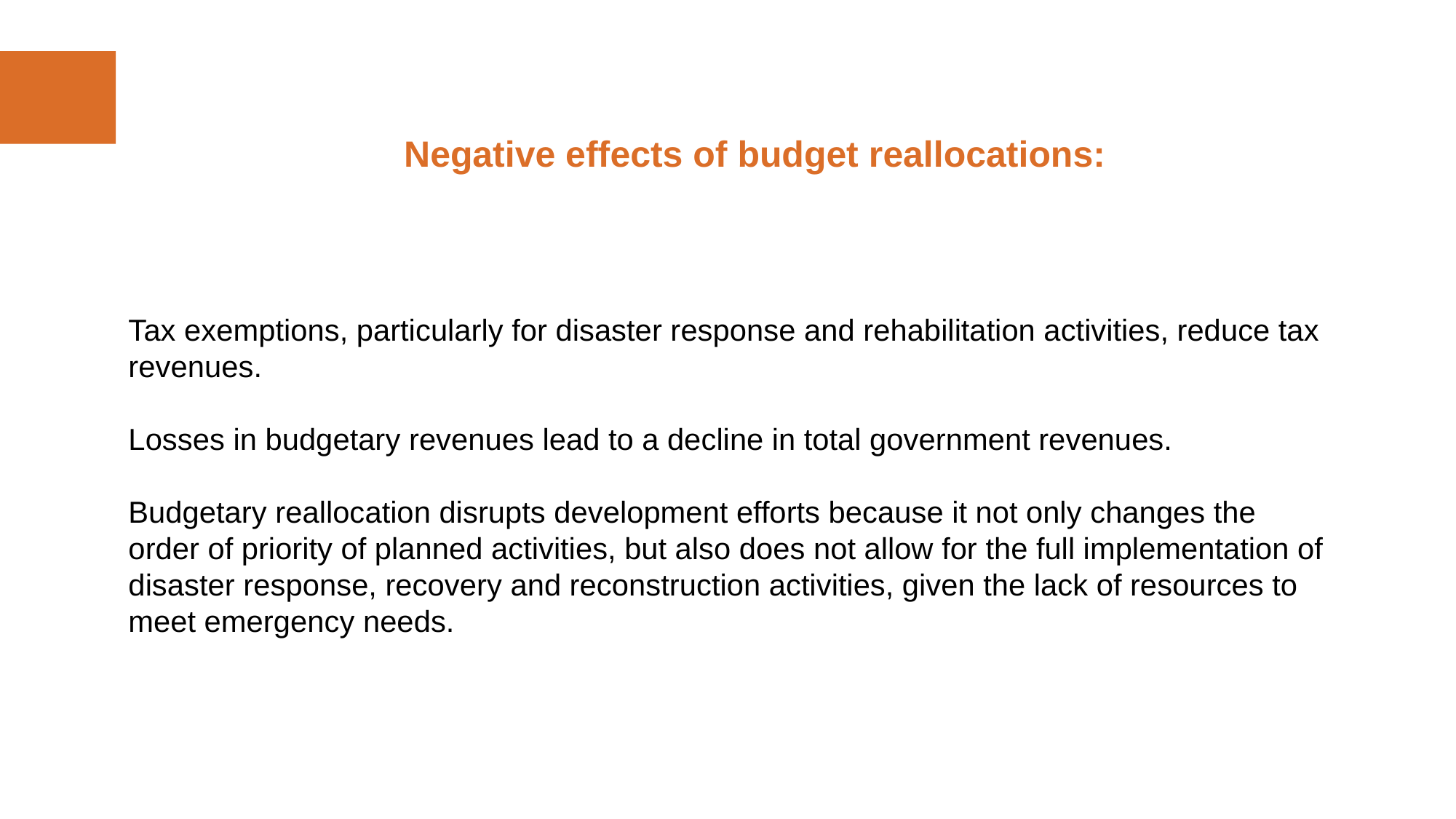

Negative effects of budget reallocations:
Tax exemptions, particularly for disaster response and rehabilitation activities, reduce tax revenues.

Losses in budgetary revenues lead to a decline in total government revenues.

Budgetary reallocation disrupts development efforts because it not only changes the order of priority of planned activities, but also does not allow for the full implementation of disaster response, recovery and reconstruction activities, given the lack of resources to meet emergency needs.